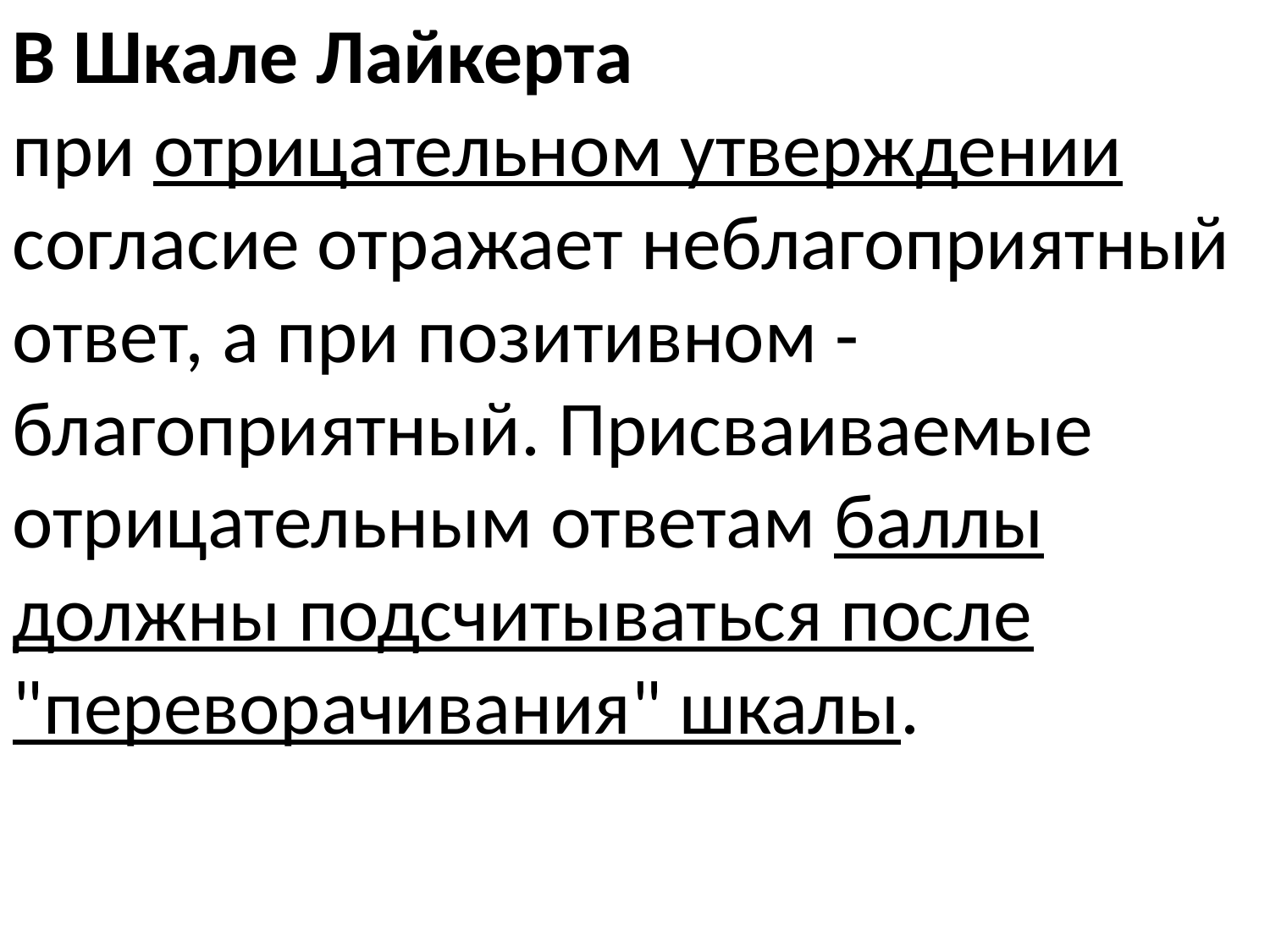

В Шкале Лайкерта
при отрицательном утверждении согласие отражает неблагоприятный ответ, а при позитивном - благоприятный. Присваиваемые отрицательным ответам баллы должны подсчитываться после "переворачивания" шкалы.